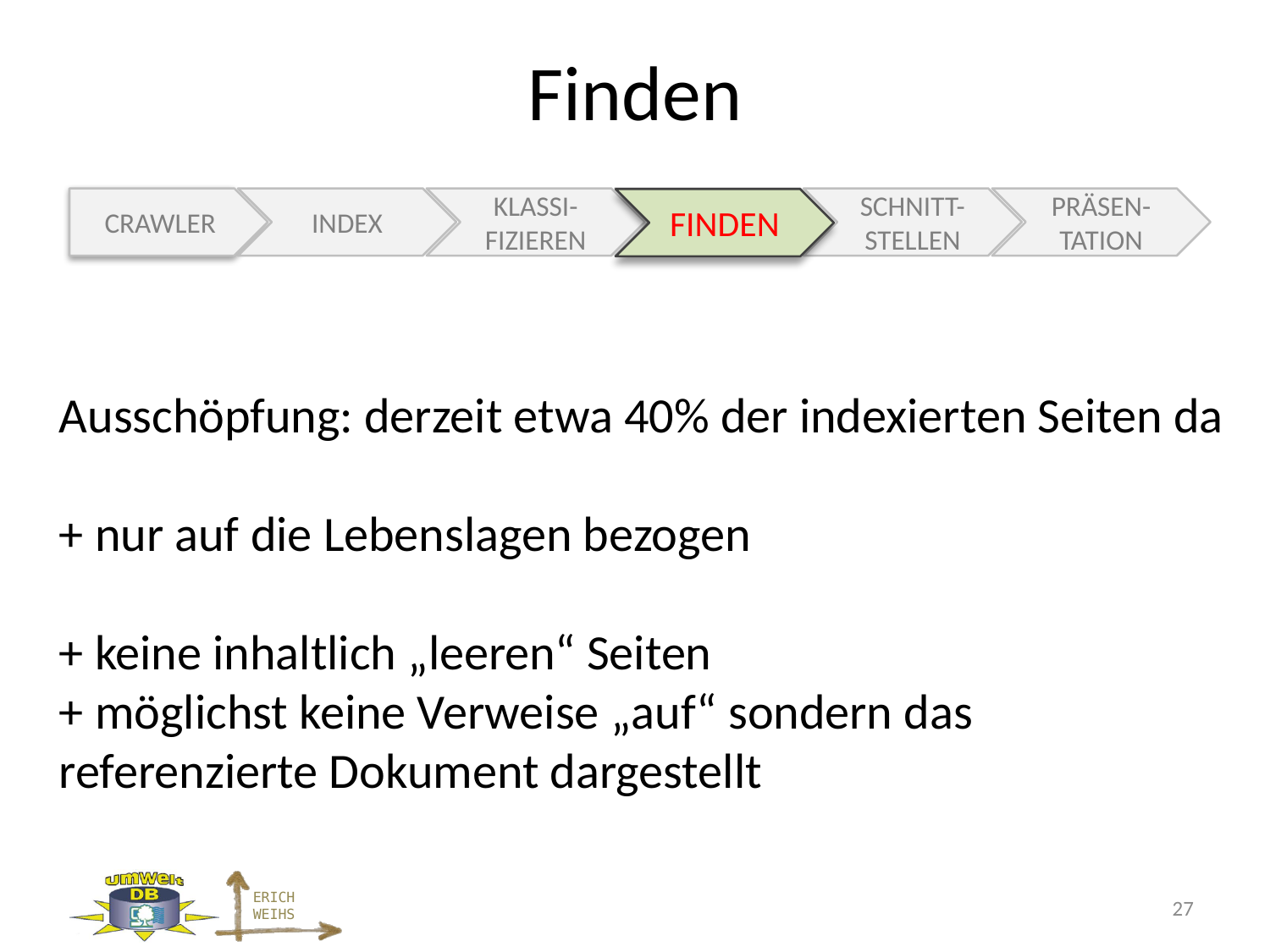

# Finden
CRAWLER
INDEX
KLASSI-FIZIEREN
FINDEN
SCHNITT-STELLEN
PRÄSEN-TATION
FINDEN
Ausschöpfung: derzeit etwa 40% der indexierten Seiten da

+ nur auf die Lebenslagen bezogen

+ keine inhaltlich „leeren“ Seiten
+ möglichst keine Verweise „auf“ sondern das
referenzierte Dokument dargestellt
27